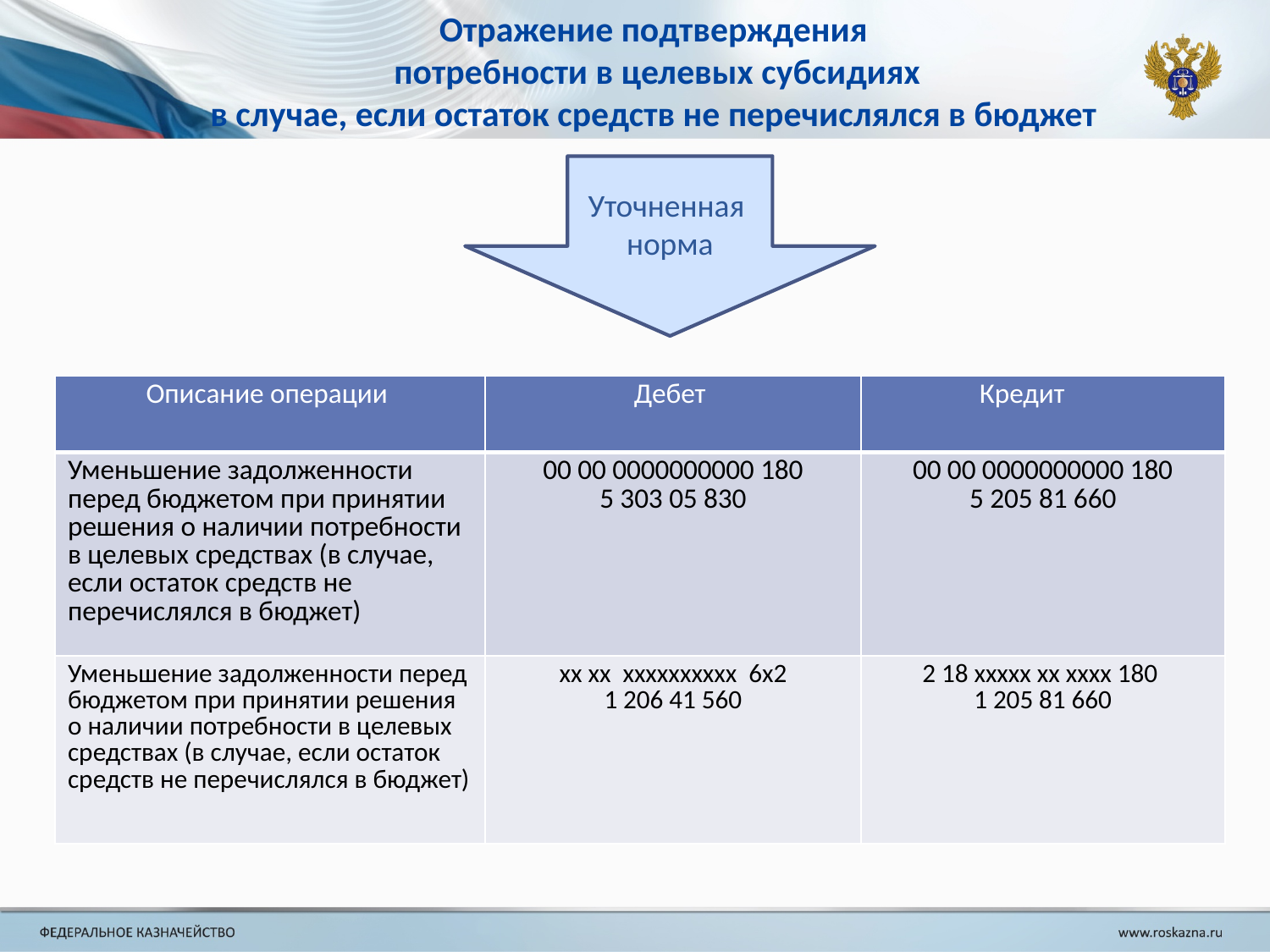

# Отражение подтверждения потребности в целевых субсидиях в случае, если остаток средств не перечислялся в бюджет
Уточненная
норма
| Описание операции | Дебет | Кредит |
| --- | --- | --- |
| Уменьшение задолженности перед бюджетом при принятии решения о наличии потребности в целевых средствах (в случае, если остаток средств не перечислялся в бюджет) | 00 00 0000000000 180 5 303 05 830 | 00 00 0000000000 180 5 205 81 660 |
| Уменьшение задолженности перед бюджетом при принятии решения о наличии потребности в целевых средствах (в случае, если остаток средств не перечислялся в бюджет) | хх хх хххххххххх 6х2 1 206 41 560 | 2 18 ххххх хх хххх 180 1 205 81 660 |